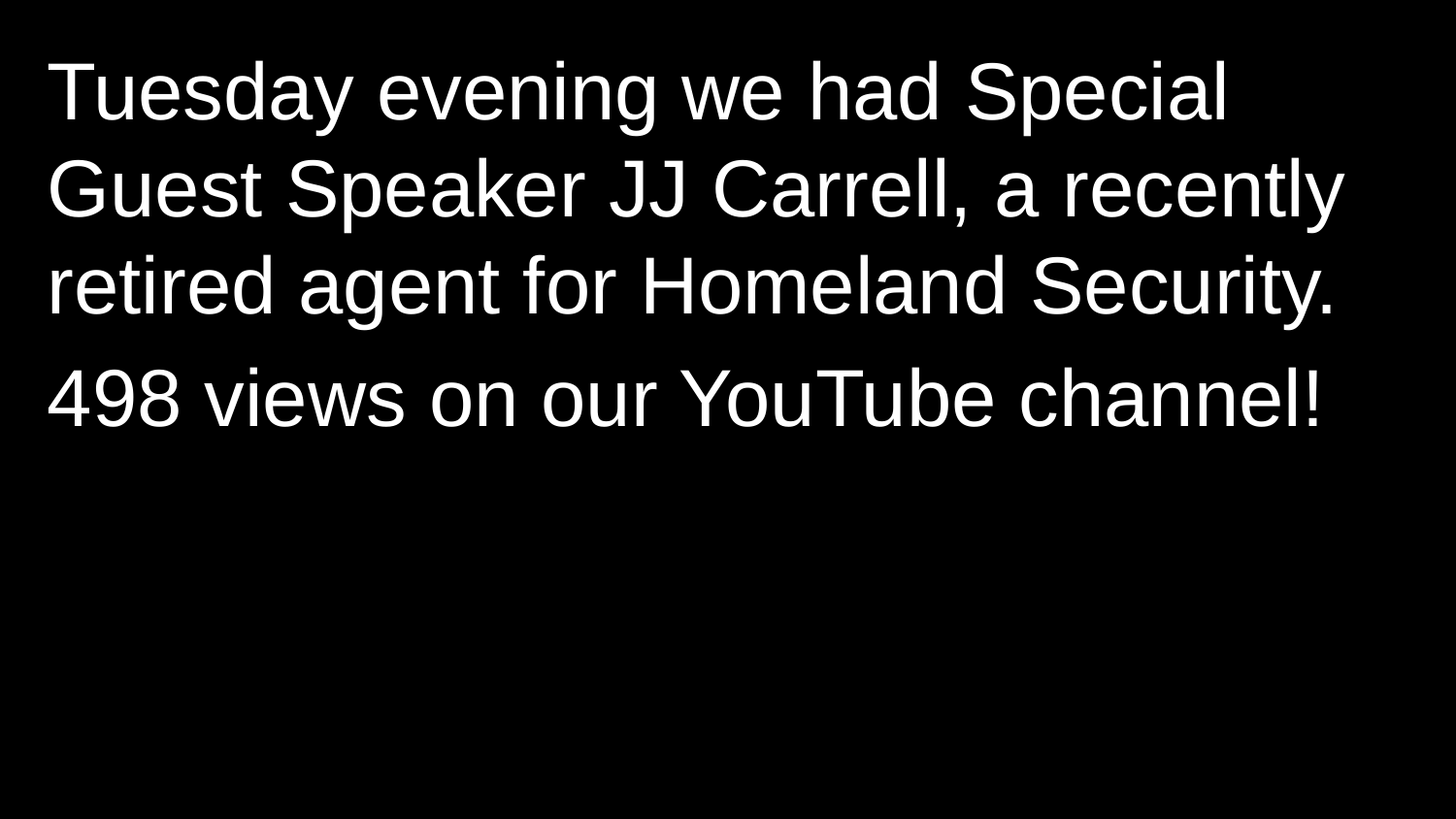

Tuesday evening we had Special Guest Speaker JJ Carrell, a recently retired agent for Homeland Security.
498 views on our YouTube channel!